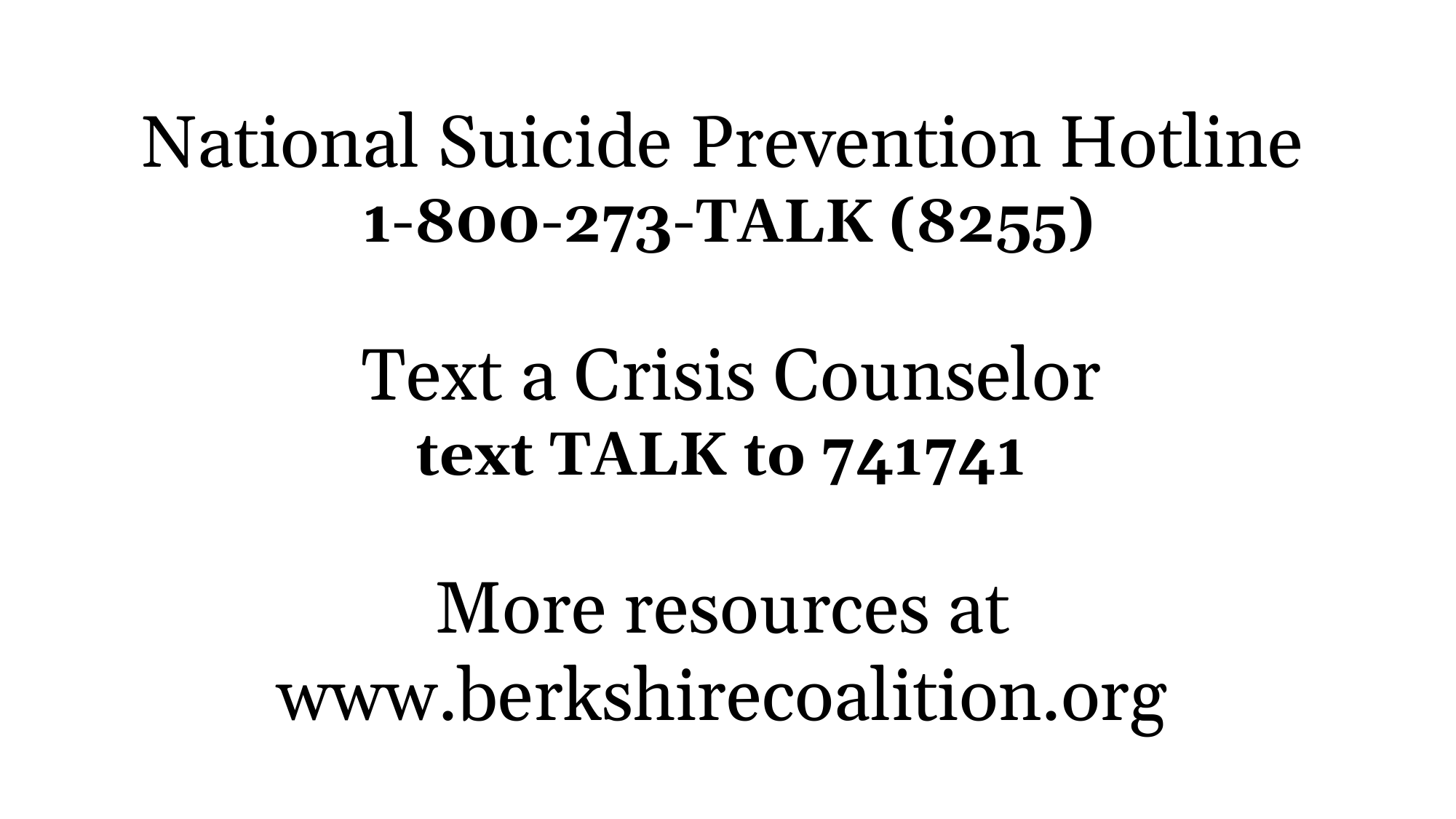

National Suicide Prevention Hotline
 1-800-273-TALK (8255)
 Text a Crisis Counselor
 text TALK to 741741
More resources at www.berkshirecoalition.org